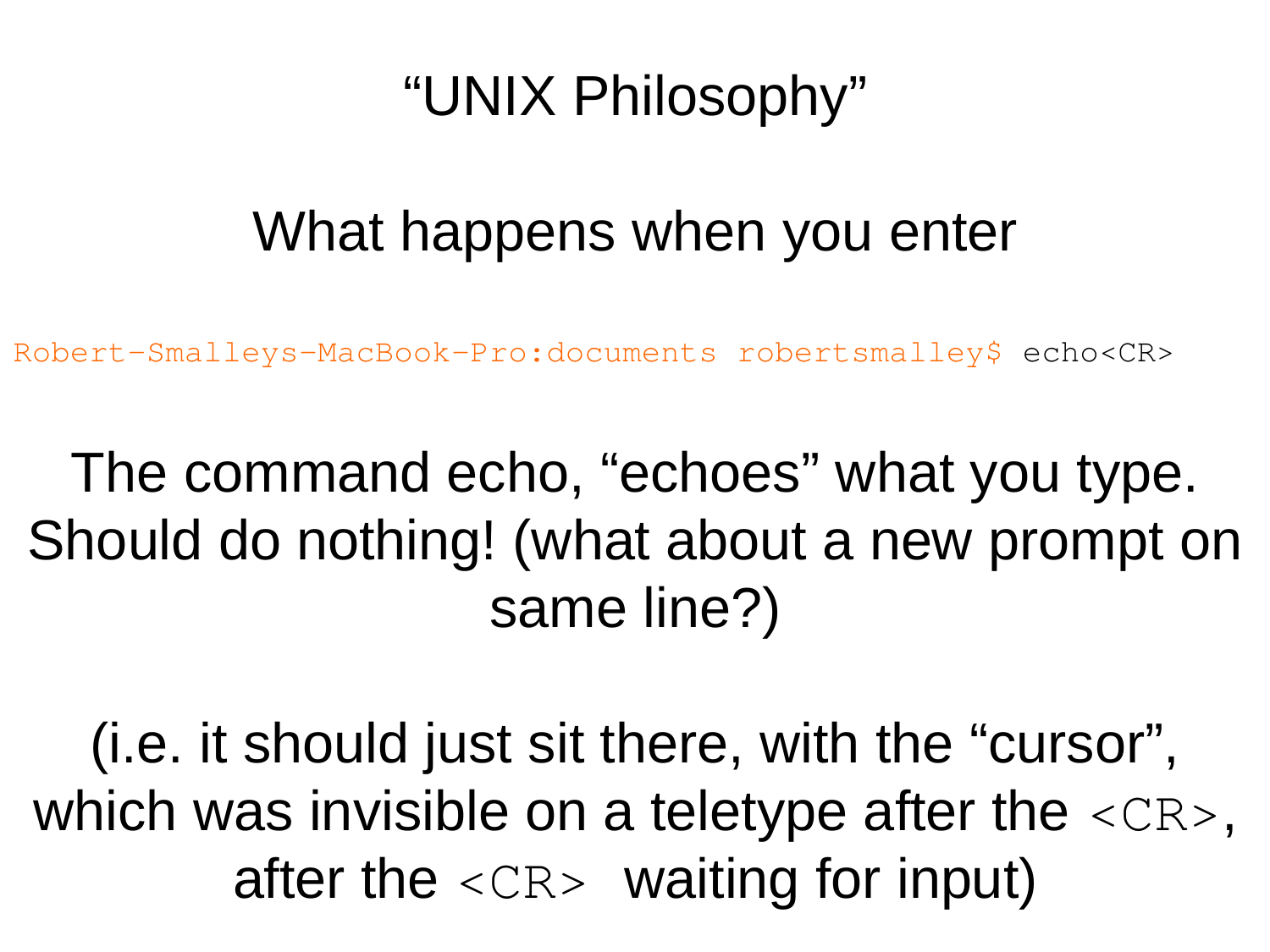

“UNIX Philosophy”

What happens when you enter

Robert-Smalleys-MacBook-Pro:documents robertsmalley$ echo<CR>

The command echo, “echoes” what you type.
Should do nothing! (what about a new prompt on same line?)

(i.e. it should just sit there, with the “cursor”, which was invisible on a teletype after the <CR>, after the <CR> waiting for input)